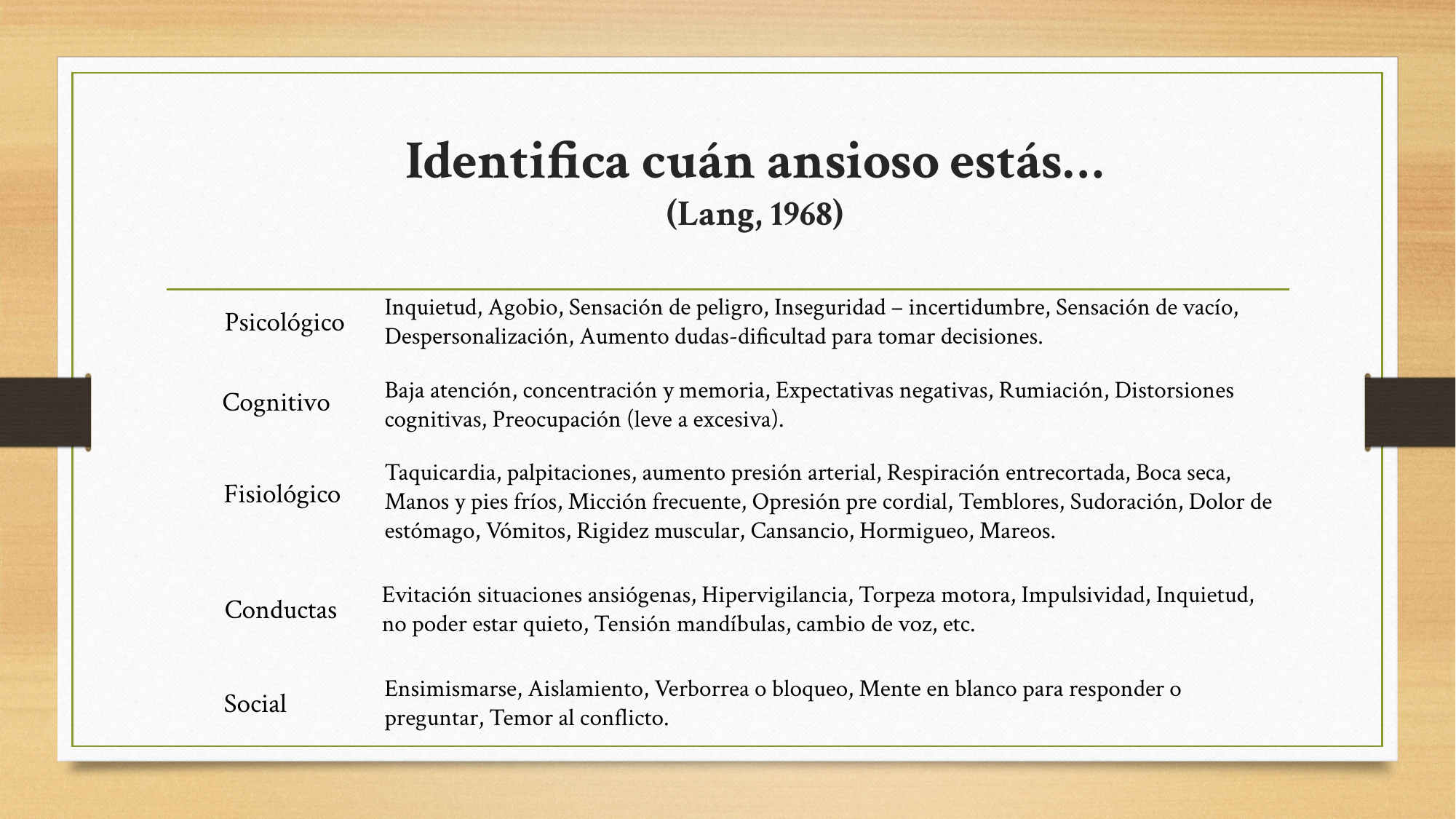

# Identifica cuán ansioso estás… (Lang, 1968)
Inquietud, Agobio, Sensación de peligro, Inseguridad – incertidumbre, Sensación de vacío, Despersonalización, Aumento dudas-dificultad para tomar decisiones.
Psicológico
Baja atención, concentración y memoria, Expectativas negativas, Rumiación, Distorsiones cognitivas, Preocupación (leve a excesiva).
Cognitivo
Taquicardia, palpitaciones, aumento presión arterial, Respiración entrecortada, Boca seca, Manos y pies fríos, Micción frecuente, Opresión pre cordial, Temblores, Sudoración, Dolor de estómago, Vómitos, Rigidez muscular, Cansancio, Hormigueo, Mareos.
Fisiológico
Evitación situaciones ansiógenas, Hipervigilancia, Torpeza motora, Impulsividad, Inquietud, no poder estar quieto, Tensión mandíbulas, cambio de voz, etc.
Conductas
Ensimismarse, Aislamiento, Verborrea o bloqueo, Mente en blanco para responder o preguntar, Temor al conflicto.
Social